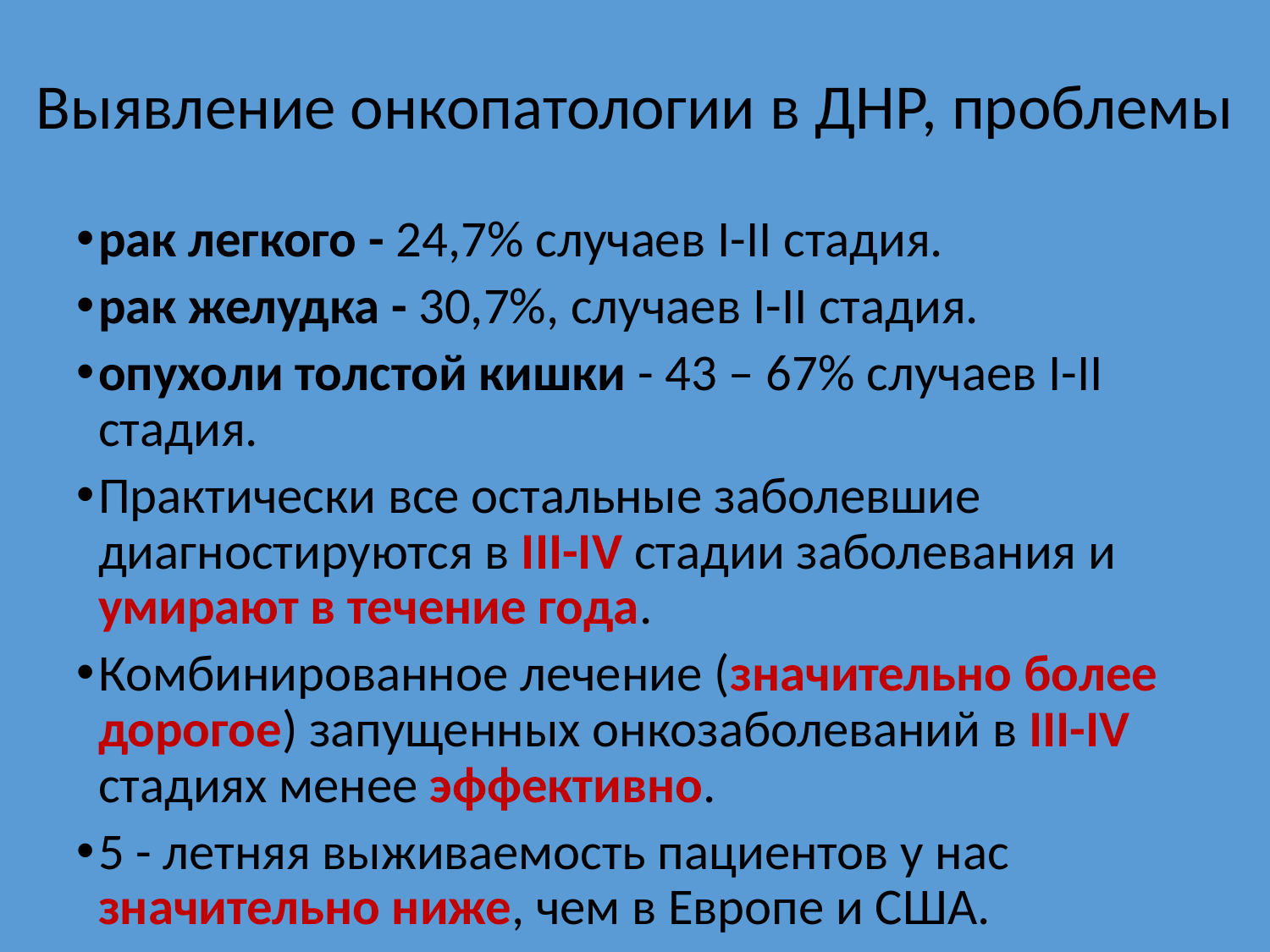

# Выявление онкопатологии в ДНР, проблемы
рак легкого - 24,7% случаев I-II cтадия.
рак желудка - 30,7%, случаев I-II cтадия.
опухоли толстой кишки - 43 – 67% случаев I-II cтадия.
Практически все остальные заболевшие диагностируются в III-IV стадии заболевания и умирают в течение года.
Комбинированное лечение (значительно более дорогое) запущенных онкозаболеваний в III-IV стадиях менее эффективно.
5 - летняя выживаемость пациентов у нас  значительно ниже, чем в Европе и США.